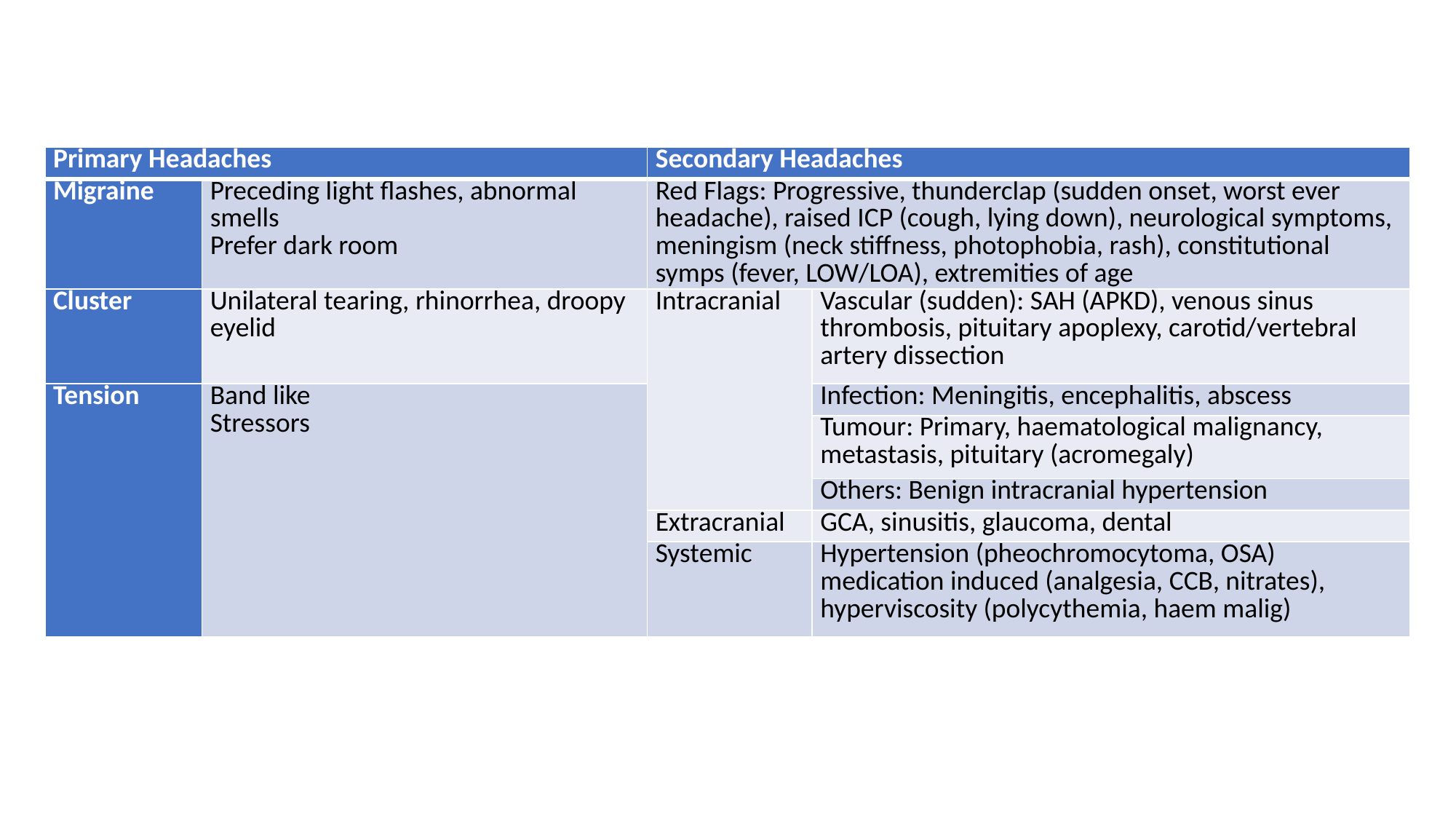

#
| Primary Headaches |  | Secondary Headaches |  |
| --- | --- | --- | --- |
| Migraine | Preceding light flashes, abnormal smells Prefer dark room | Red Flags: Progressive, thunderclap (sudden onset, worst ever headache), raised ICP (cough, lying down), neurological symptoms, meningism (neck stiffness, photophobia, rash), constitutional symps (fever, LOW/LOA), extremities of age |  |
| Cluster | Unilateral tearing, rhinorrhea, droopy eyelid | Intracranial | Vascular (sudden): SAH (APKD), venous sinus thrombosis, pituitary apoplexy, carotid/vertebral artery dissection |
| Tension | Band like Stressors |  | Infection: Meningitis, encephalitis, abscess |
|  |  |  | Tumour: Primary, haematological malignancy, metastasis, pituitary (acromegaly) |
|  |  |  | Others: Benign intracranial hypertension |
|  |  | Extracranial | GCA, sinusitis, glaucoma, dental |
|  |  | Systemic | Hypertension (pheochromocytoma, OSA) medication induced (analgesia, CCB, nitrates), hyperviscosity (polycythemia, haem malig) |